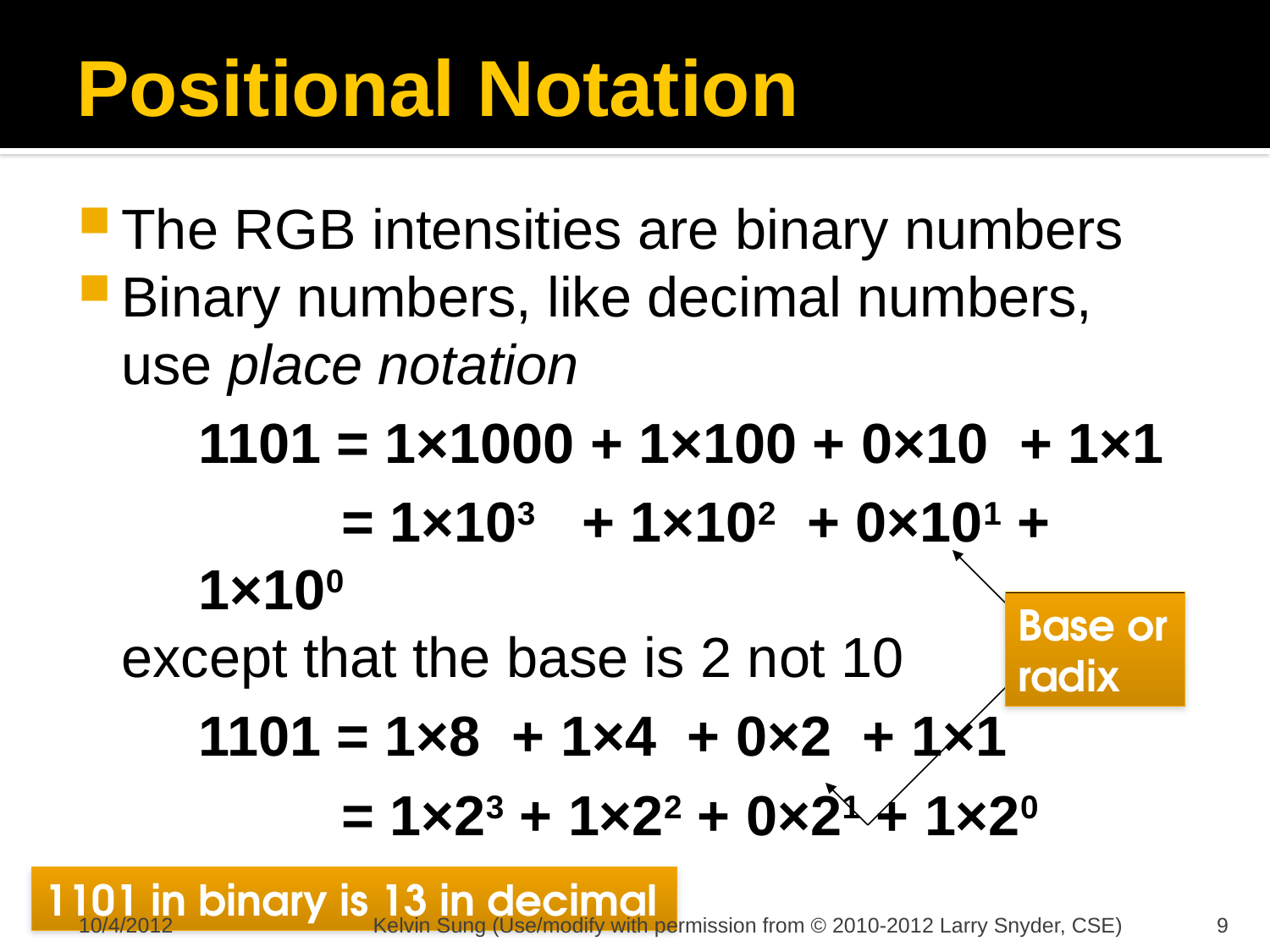

# Positional Notation
The RGB intensities are binary numbers
Binary numbers, like decimal numbers, use place notation
	1101 = 1×1000 + 1×100 + 0×10  + 1×1
		 = 1×103   + 1×102  + 0×101 + 1×100
	except that the base is 2 not 10
	1101 = 1×8  + 1×4  + 0×2  + 1×1
		 = 1×23 + 1×22 + 0×21 + 1×20

Base or radix

1101 in binary is 13 in decimal
10/4/2012
Kelvin Sung (Use/modify with permission from © 2010-2012 Larry Snyder, CSE)
9